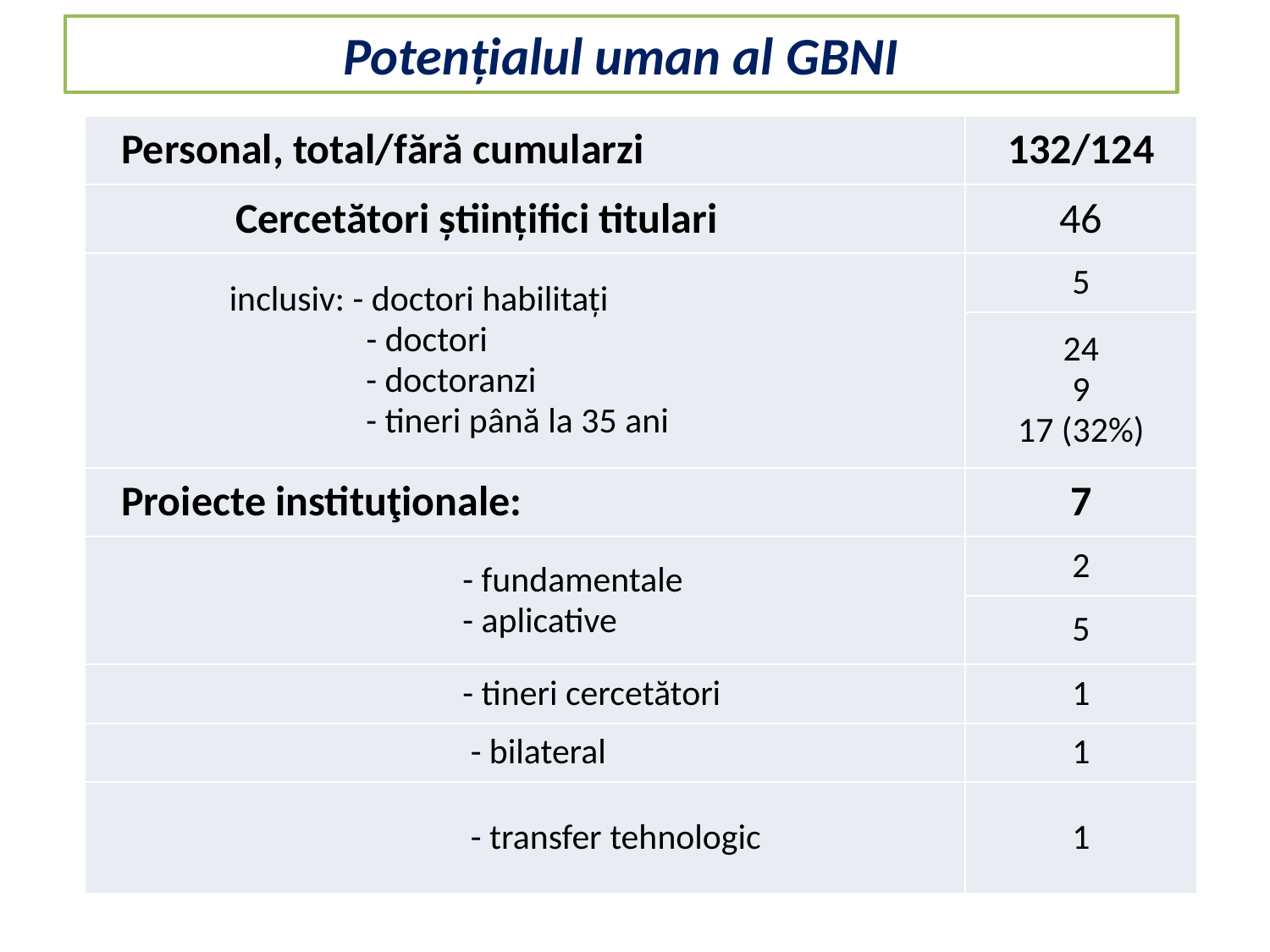

Potenţialul uman al GBNI
| Personal, total/fără cumularzi | 132/124 |
| --- | --- |
| Cercetători ştiinţifici titulari | 46 |
| inclusiv: - doctori habilitaţi - doctori - doctoranzi - tineri până la 35 ani | 5 |
|  | 24 9 17 (32%) |
| Proiecte instituţionale: | 7 |
| - fundamentale - aplicative | 2 |
|  | 5 |
| - tineri cercetători | 1 |
| - bilateral | 1 |
| - transfer tehnologic | 1 |